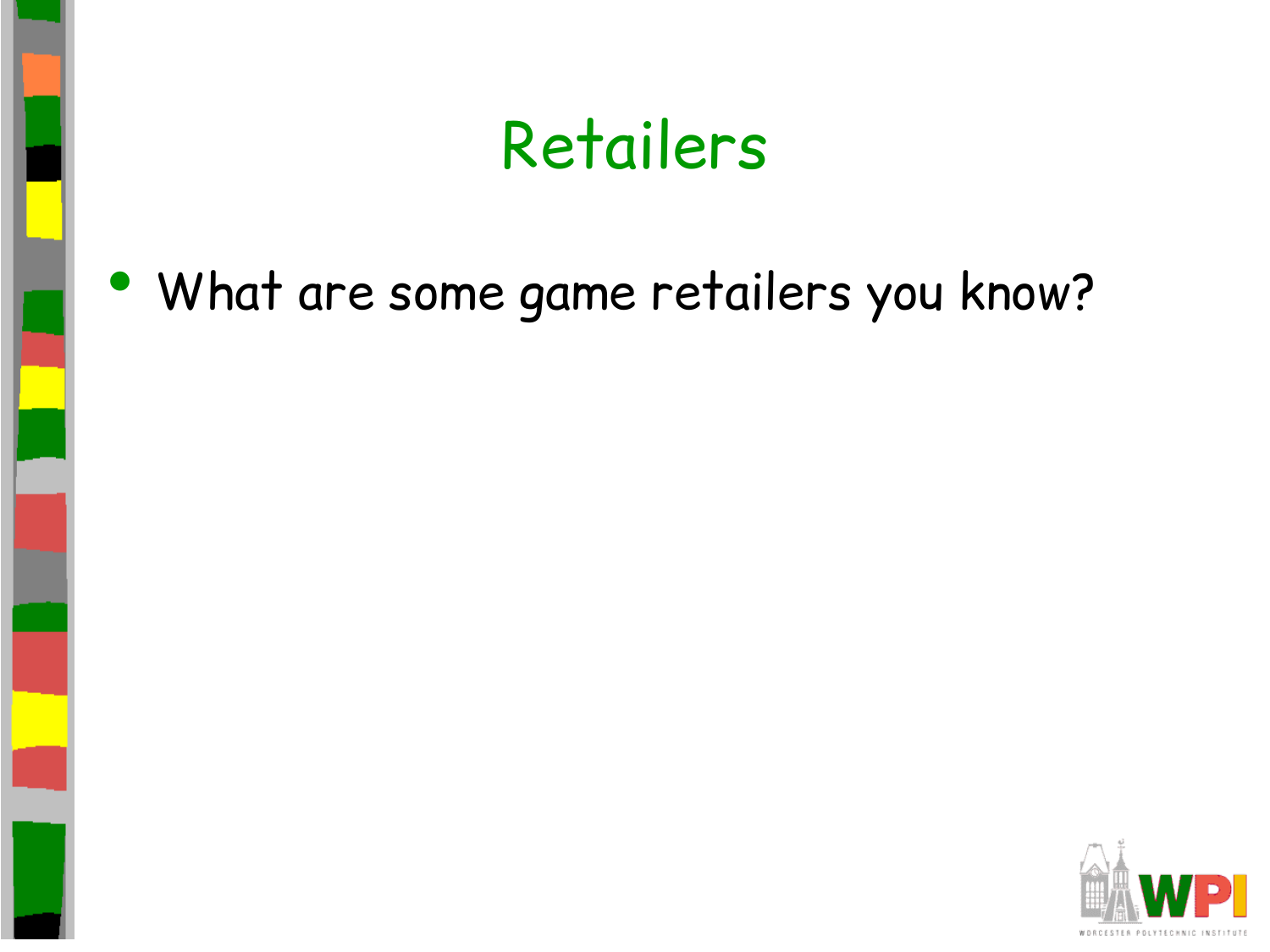

# Retailers
What are some game retailers you know?